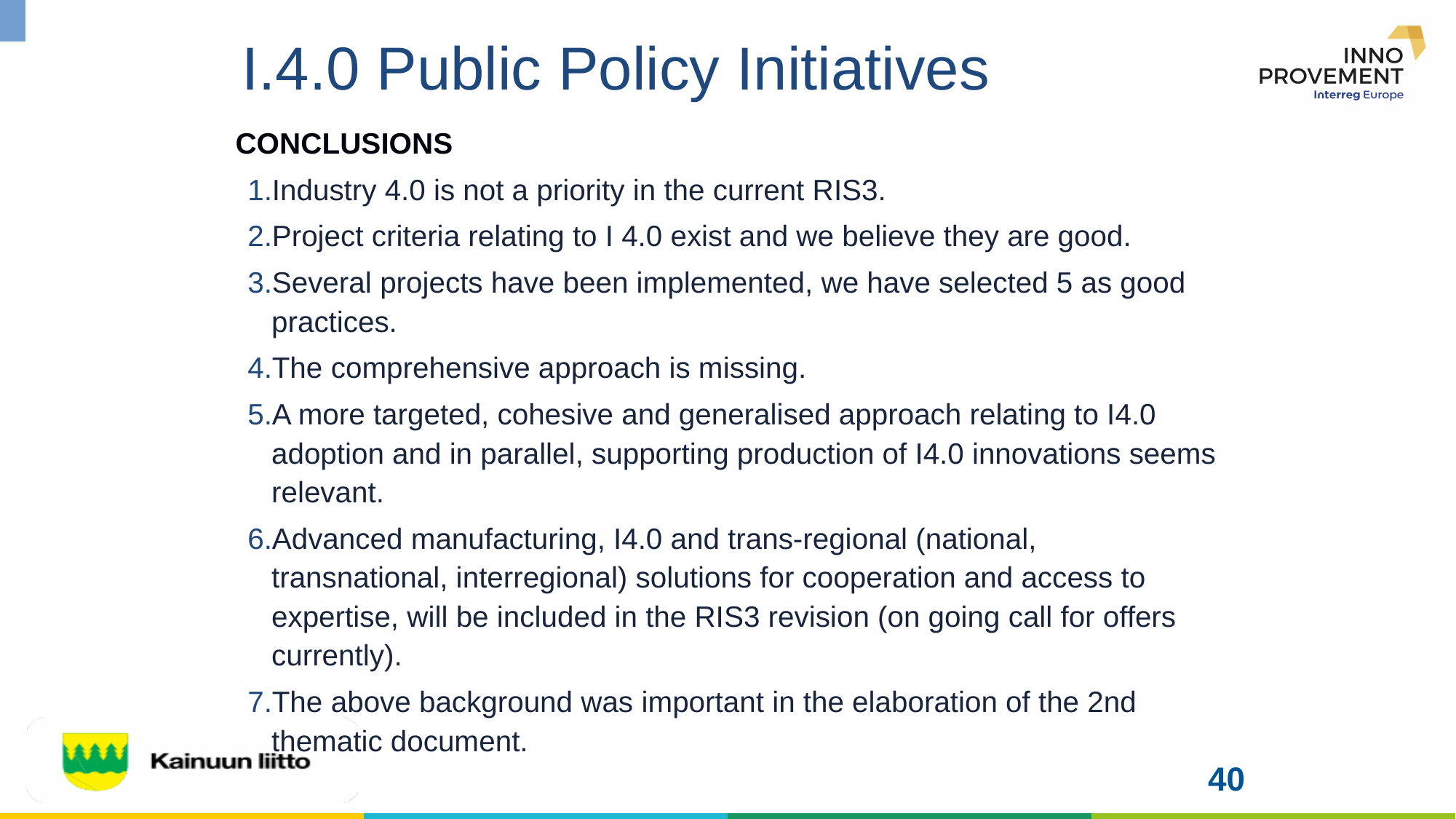

# I.4.0 Public Policy Initiatives
CONCLUSIONS
Industry 4.0 is not a priority in the current RIS3.
Project criteria relating to I 4.0 exist and we believe they are good.
Several projects have been implemented, we have selected 5 as good practices.
The comprehensive approach is missing.
A more targeted, cohesive and generalised approach relating to I4.0 adoption and in parallel, supporting production of I4.0 innovations seems relevant.
Advanced manufacturing, I4.0 and trans-regional (national, transnational, interregional) solutions for cooperation and access to expertise, will be included in the RIS3 revision (on going call for offers currently).
The above background was important in the elaboration of the 2nd thematic document.
40